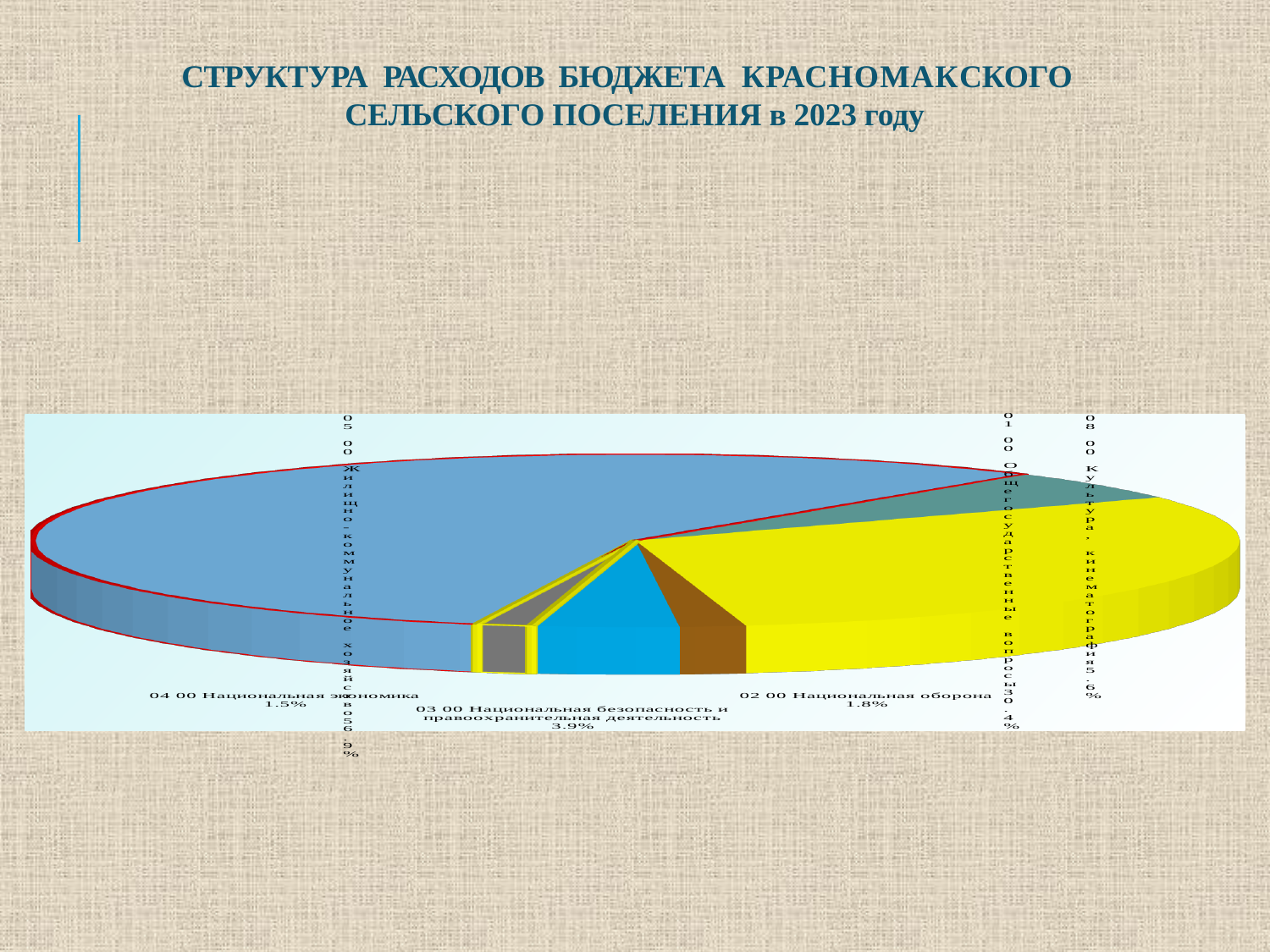

СТРУКТУРА  РАСХОДОВ  БЮДЖЕТА  КРАСНОМАКСКОГО
СЕЛЬСКОГО ПОСЕЛЕНИЯ в 2023 году

[unsupported chart]